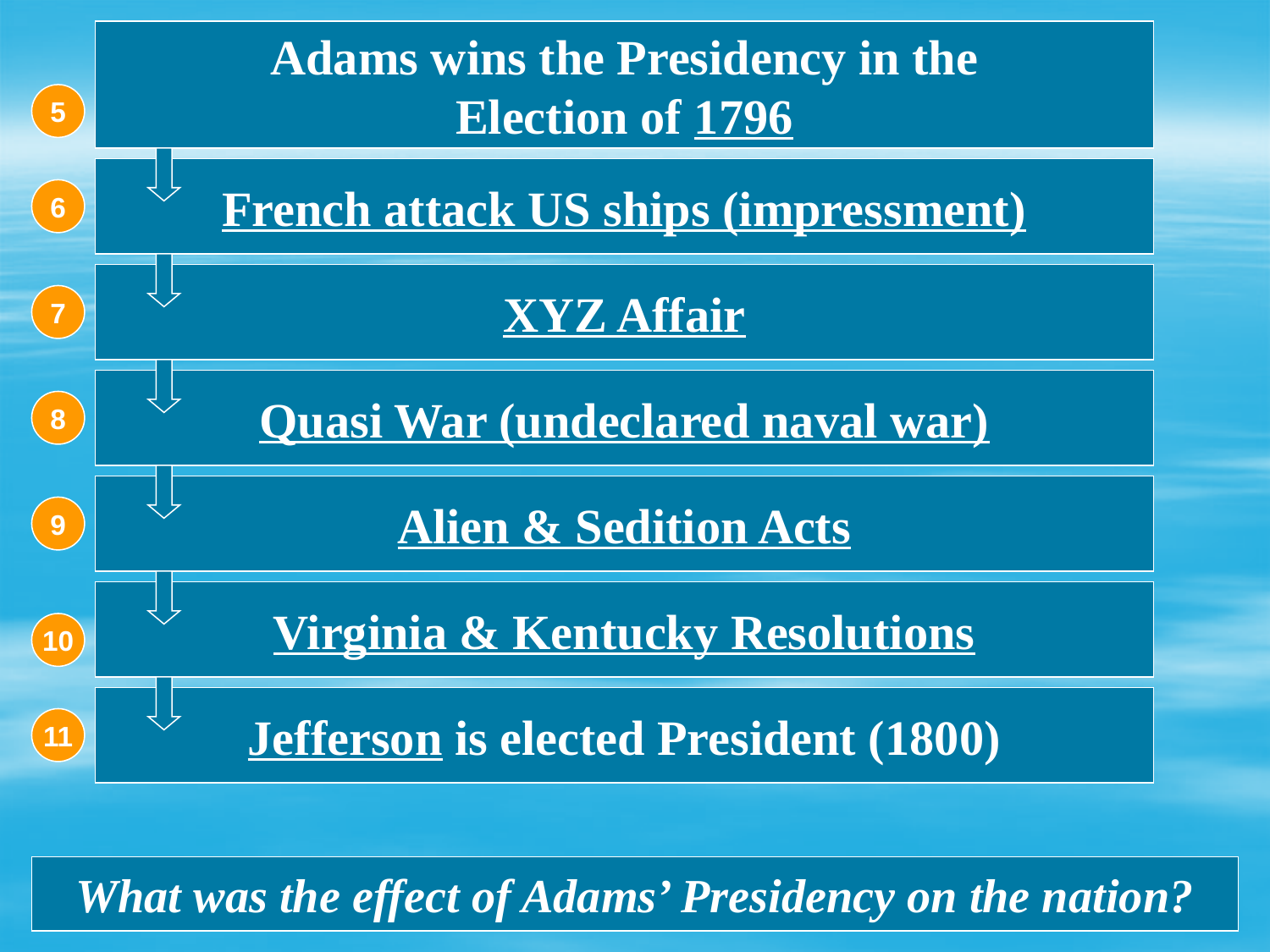

Adams wins the Presidency in the
Election of 1796
5

French attack US ships (impressment)
6

XYZ Affair
7

Quasi War (undeclared naval war)
8

Alien & Sedition Acts
9

Virginia & Kentucky Resolutions
10

Jefferson is elected President (1800)
11
What was the effect of Adams’ Presidency on the nation?